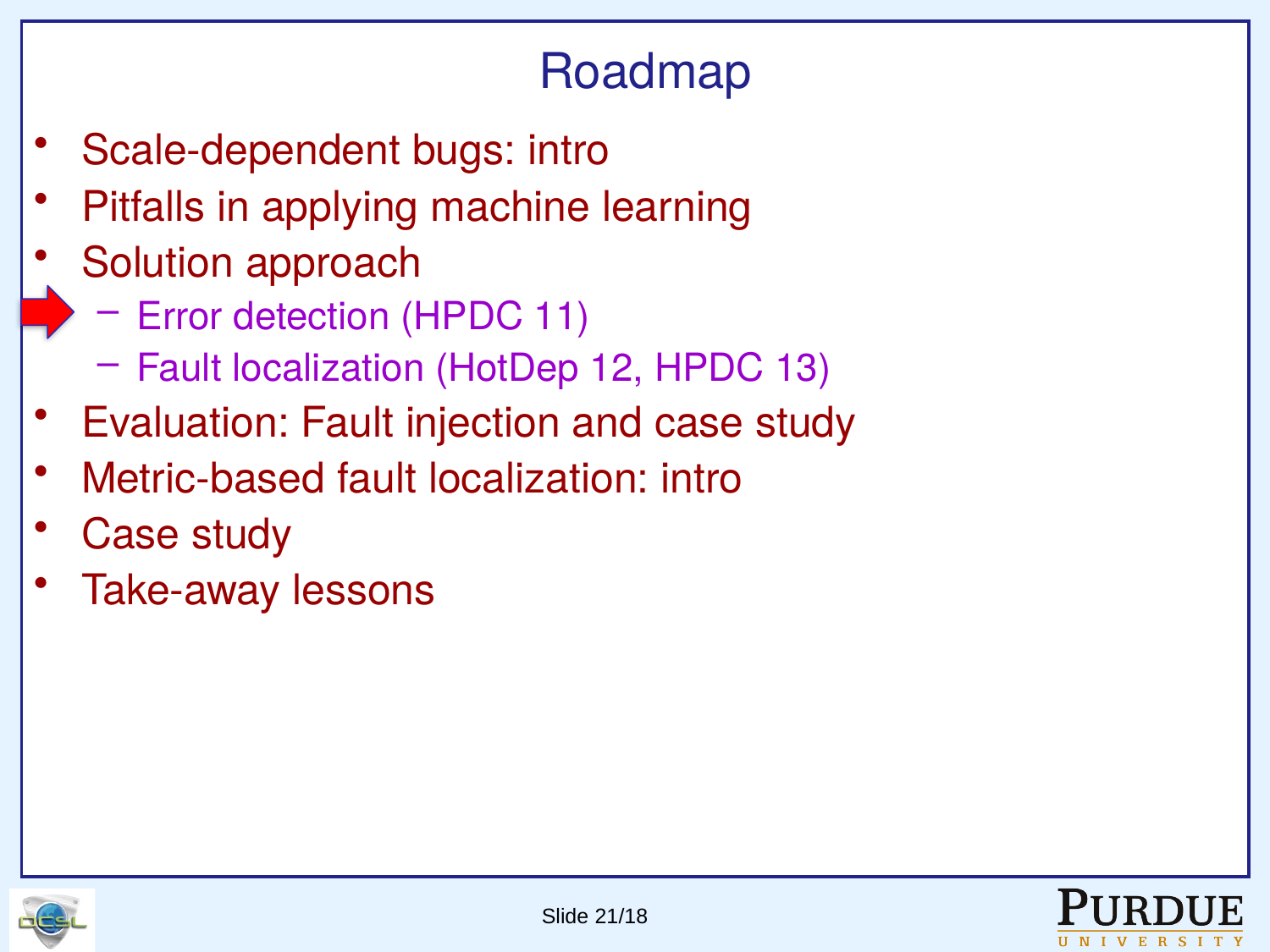

# Roadmap
Scale-dependent bugs: intro
Pitfalls in applying machine learning
Solution approach
Error detection (HPDC 11)
Fault localization (HotDep 12, HPDC 13)
Evaluation: Fault injection and case study
Metric-based fault localization: intro
Case study
Take-away lessons